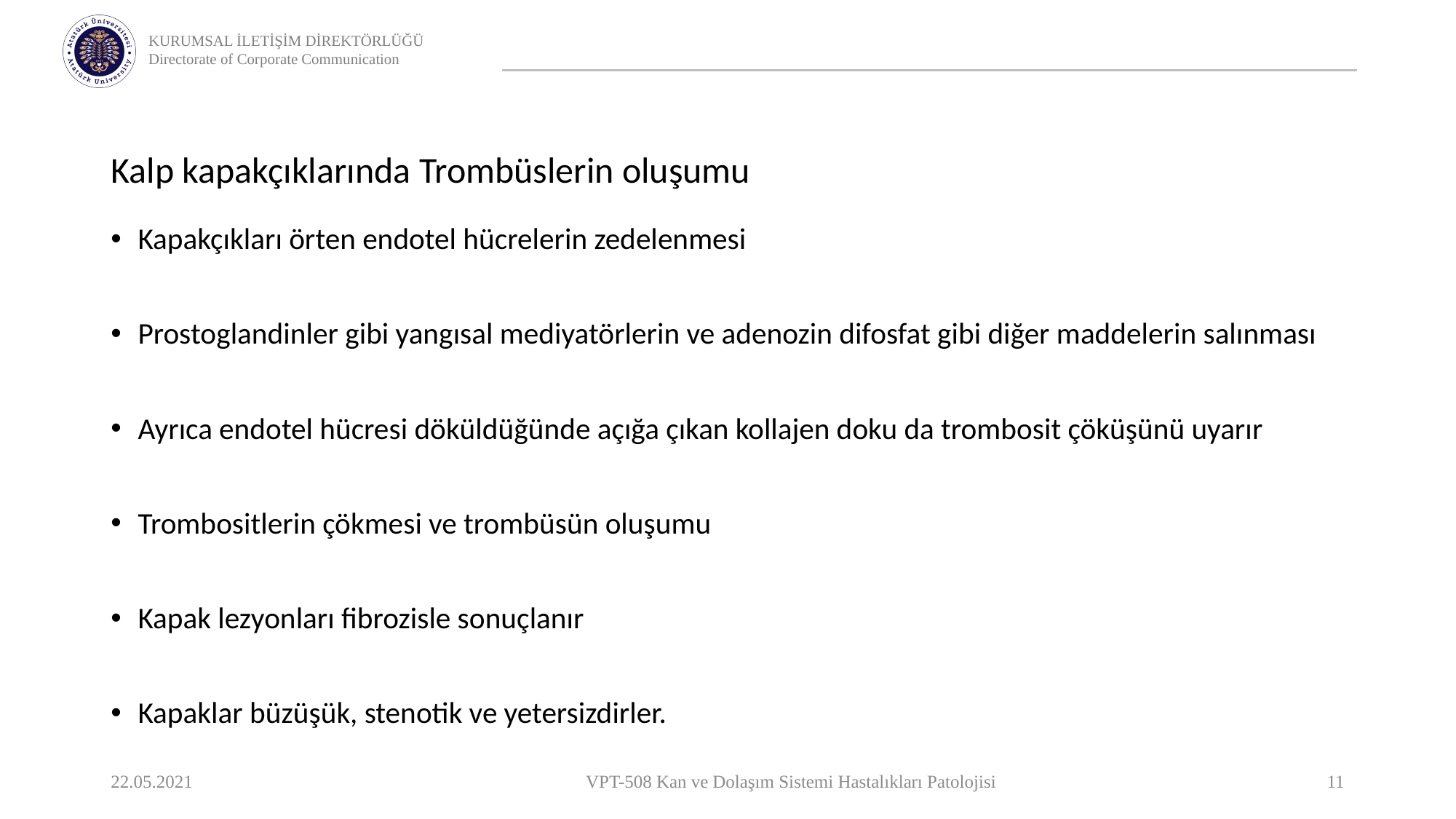

# Kalp kapakçıklarında Trombüslerin oluşumu
Kapakçıkları örten endotel hücrelerin zedelenmesi

Prostoglandinler gibi yangısal mediyatörlerin ve adenozin difosfat gibi diğer maddelerin salınması

Ayrıca endotel hücresi döküldüğünde açığa çıkan kollajen doku da trombosit çöküşünü uyarır

Trombositlerin çökmesi ve trombüsün oluşumu

Kapak lezyonları fibrozisle sonuçlanır

Kapaklar büzüşük, stenotik ve yetersizdirler.
22.05.2021
VPT-508 Kan ve Dolaşım Sistemi Hastalıkları Patolojisi
11